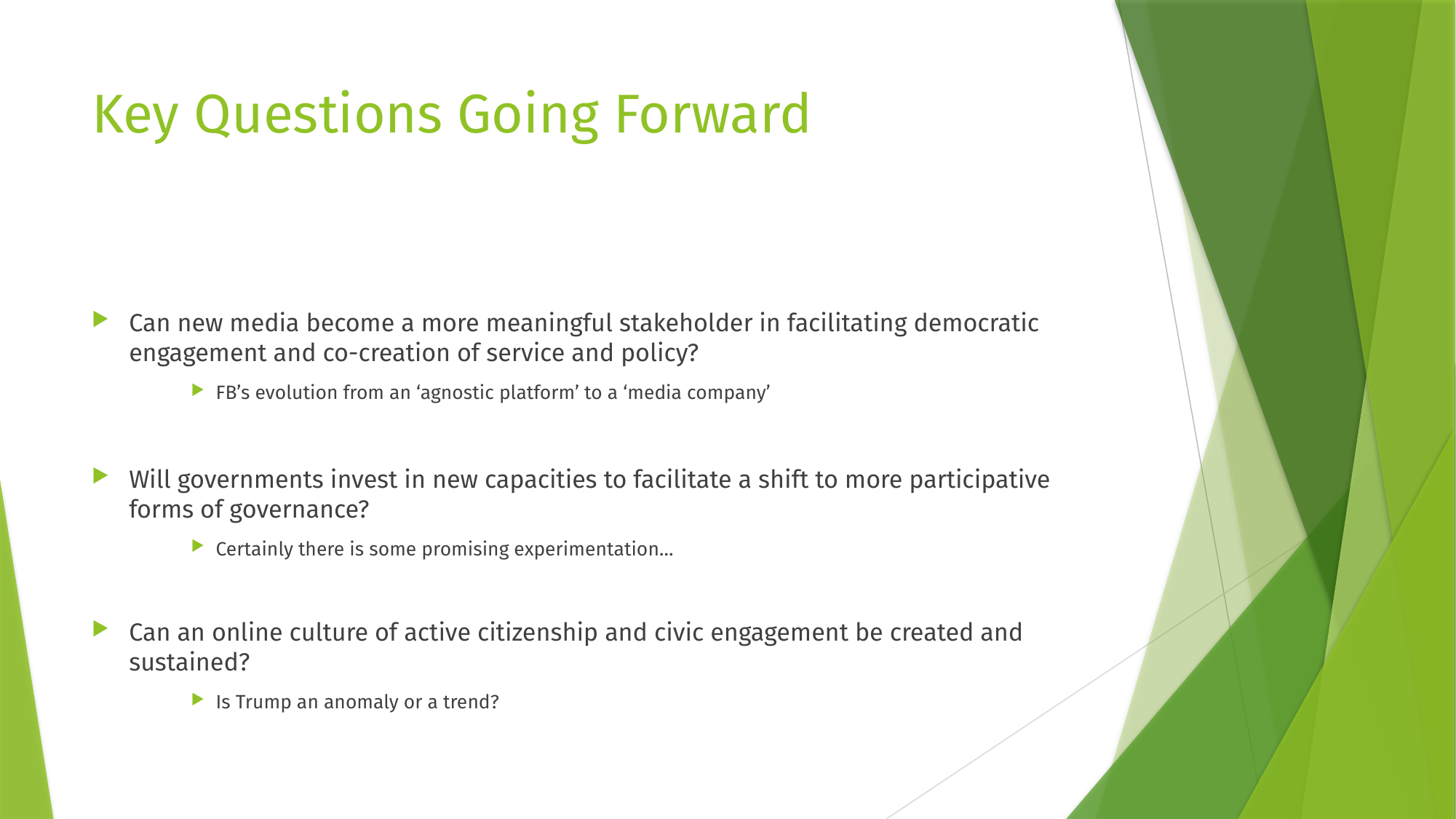

# Key Questions Going Forward

Can new media become a more meaningful stakeholder in facilitating democratic engagement and co-creation of service and policy?
FB’s evolution from an ‘agnostic platform’ to a ‘media company’

Will governments invest in new capacities to facilitate a shift to more participative forms of governance?
Certainly there is some promising experimentation…

Can an online culture of active citizenship and civic engagement be created and sustained?
Is Trump an anomaly or a trend?